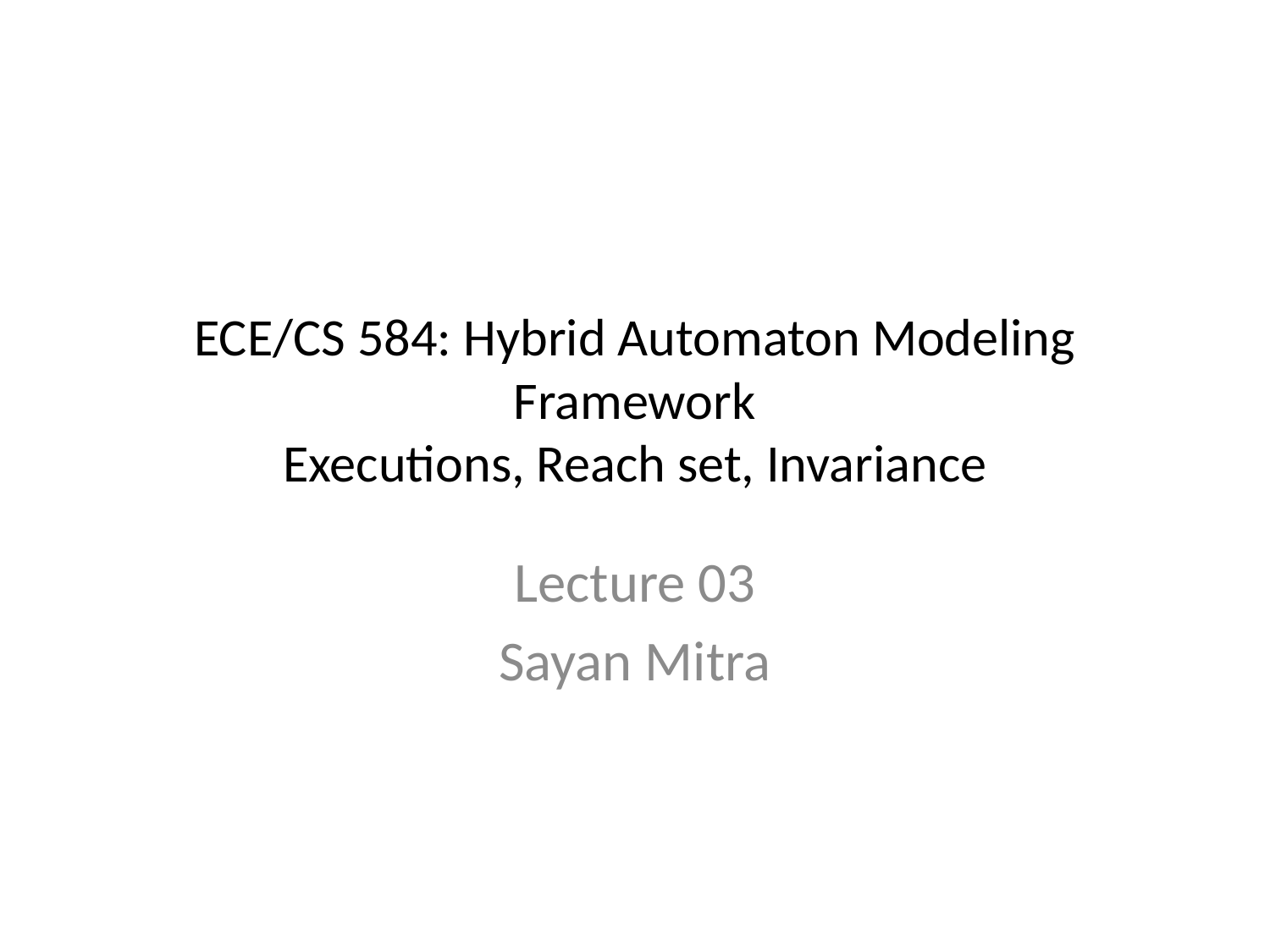

# ECE/CS 584: Hybrid Automaton Modeling Framework Executions, Reach set, Invariance
Lecture 03
Sayan Mitra